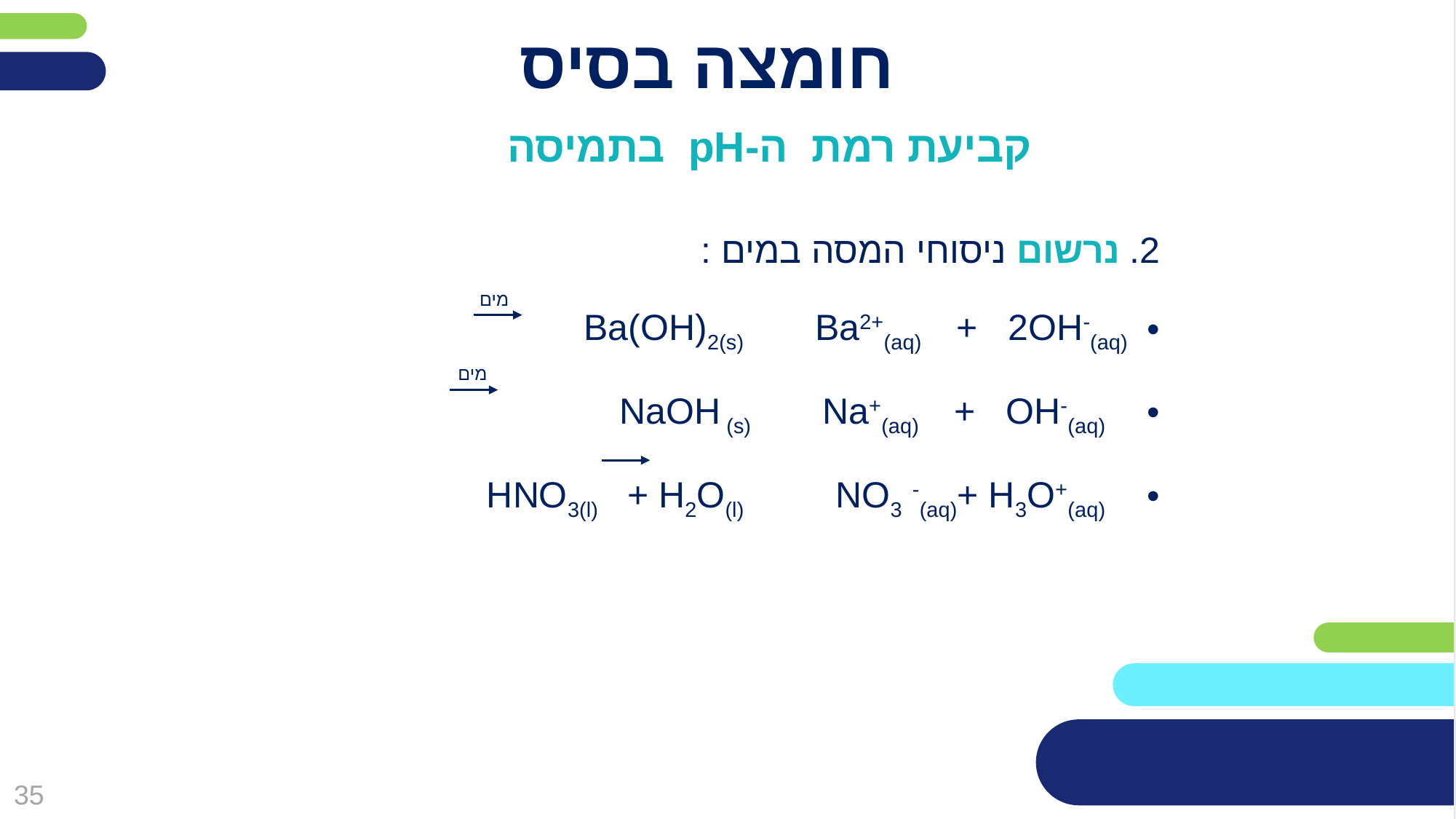

# חומצה בסיס
קביעת רמת  ה-pH  בתמיסה
מים
מים
2. נרשום ניסוחי המסה במים :
Ba(OH)2(s)          Ba2+(aq)      +   2OH-(aq)
NaOH (s)          Na+(aq)      +   OH-(aq)
HNO3(l)     + H2O(l)         NO3 -(aq)+ H3O+(aq)